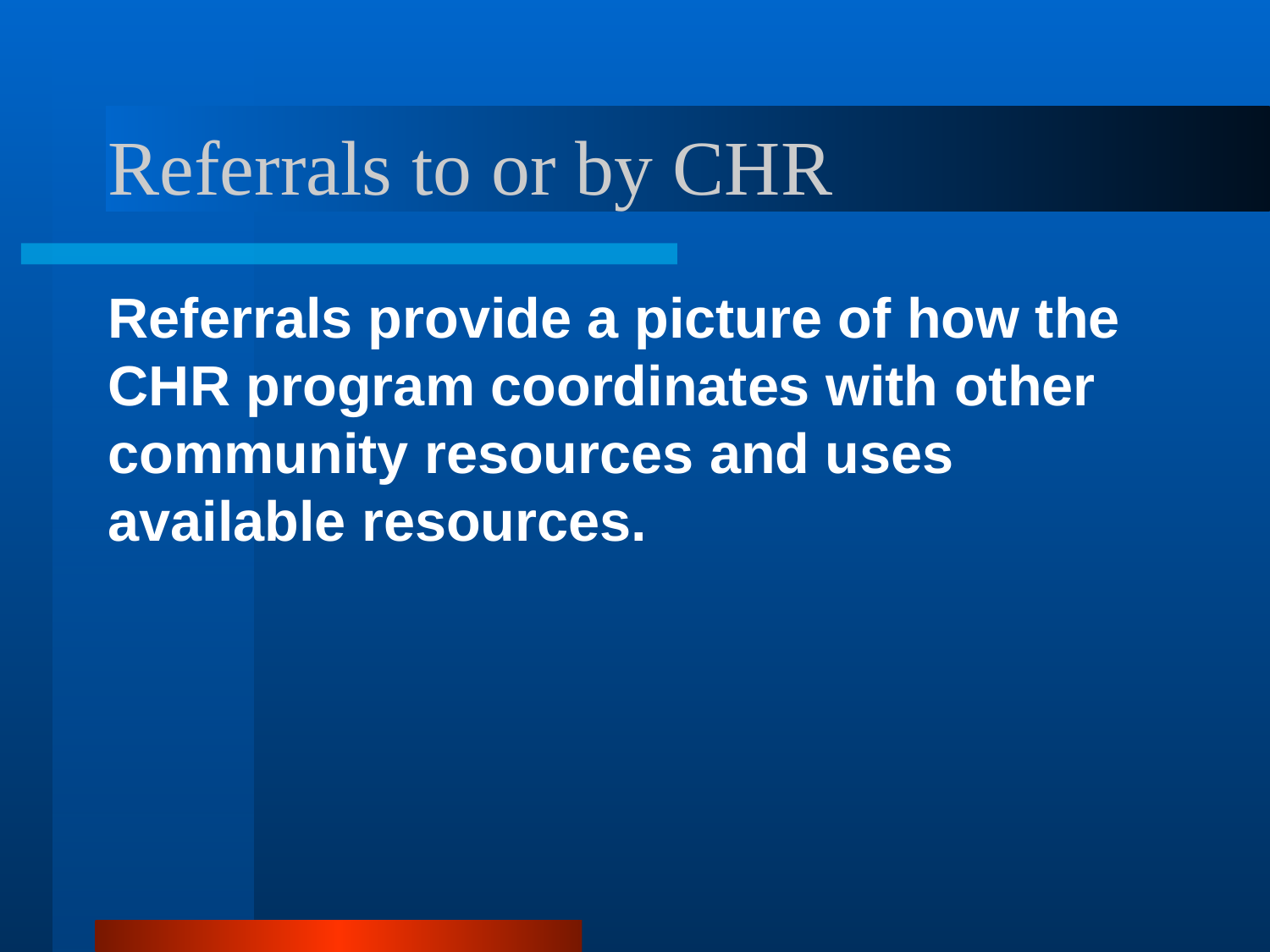

# Referrals to or by CHR
Referrals provide a picture of how the CHR program coordinates with other community resources and uses available resources.